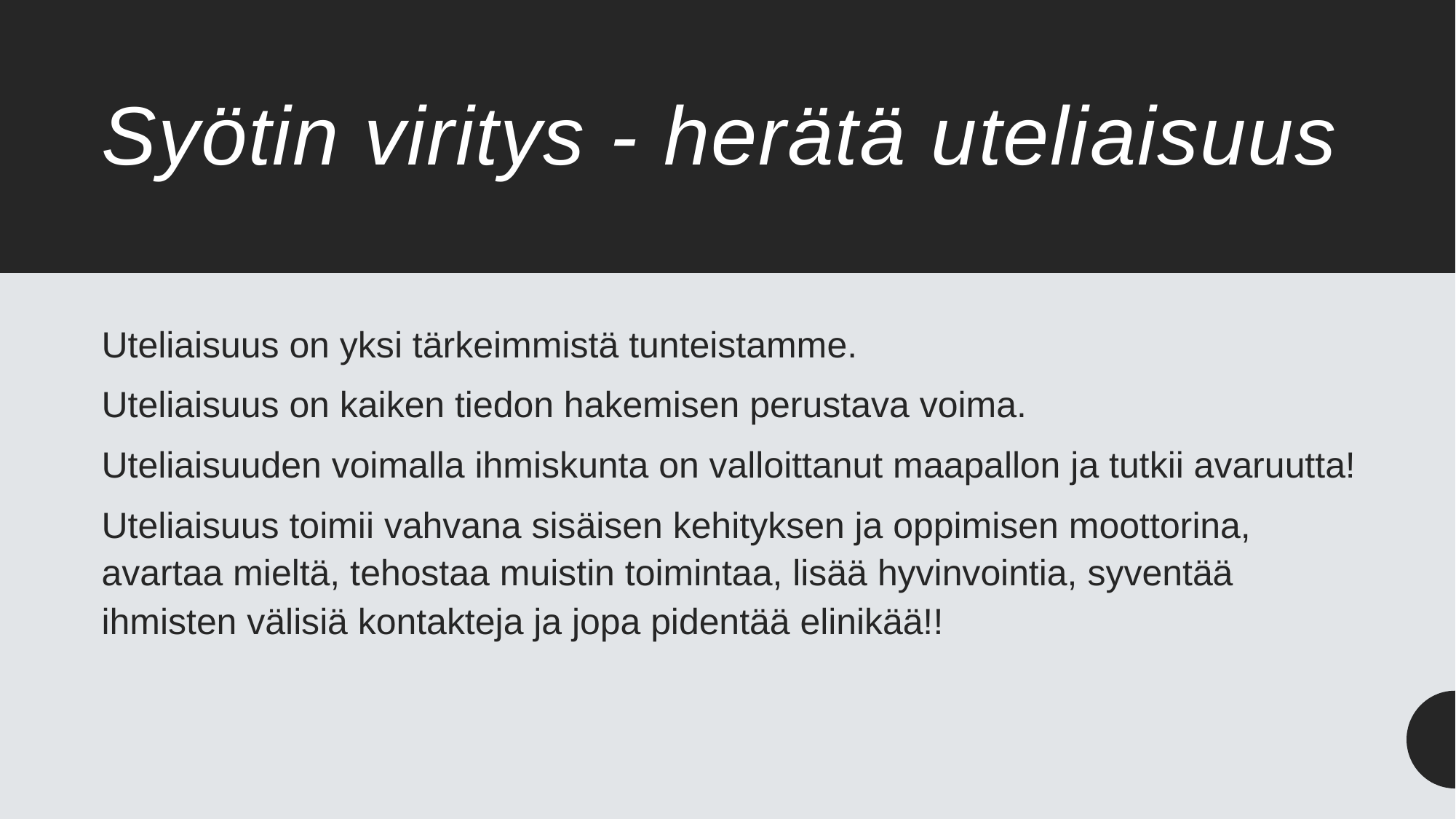

# Syötin viritys - herätä uteliaisuus
Uteliaisuus on yksi tärkeimmistä tunteistamme.
Uteliaisuus on kaiken tiedon hakemisen perustava voima.
Uteliaisuuden voimalla ihmiskunta on valloittanut maapallon ja tutkii avaruutta!
Uteliaisuus toimii vahvana sisäisen kehityksen ja oppimisen moottorina, avartaa mieltä, tehostaa muistin toimintaa, lisää hyvinvointia, syventää ihmisten välisiä kontakteja ja jopa pidentää elinikää!!